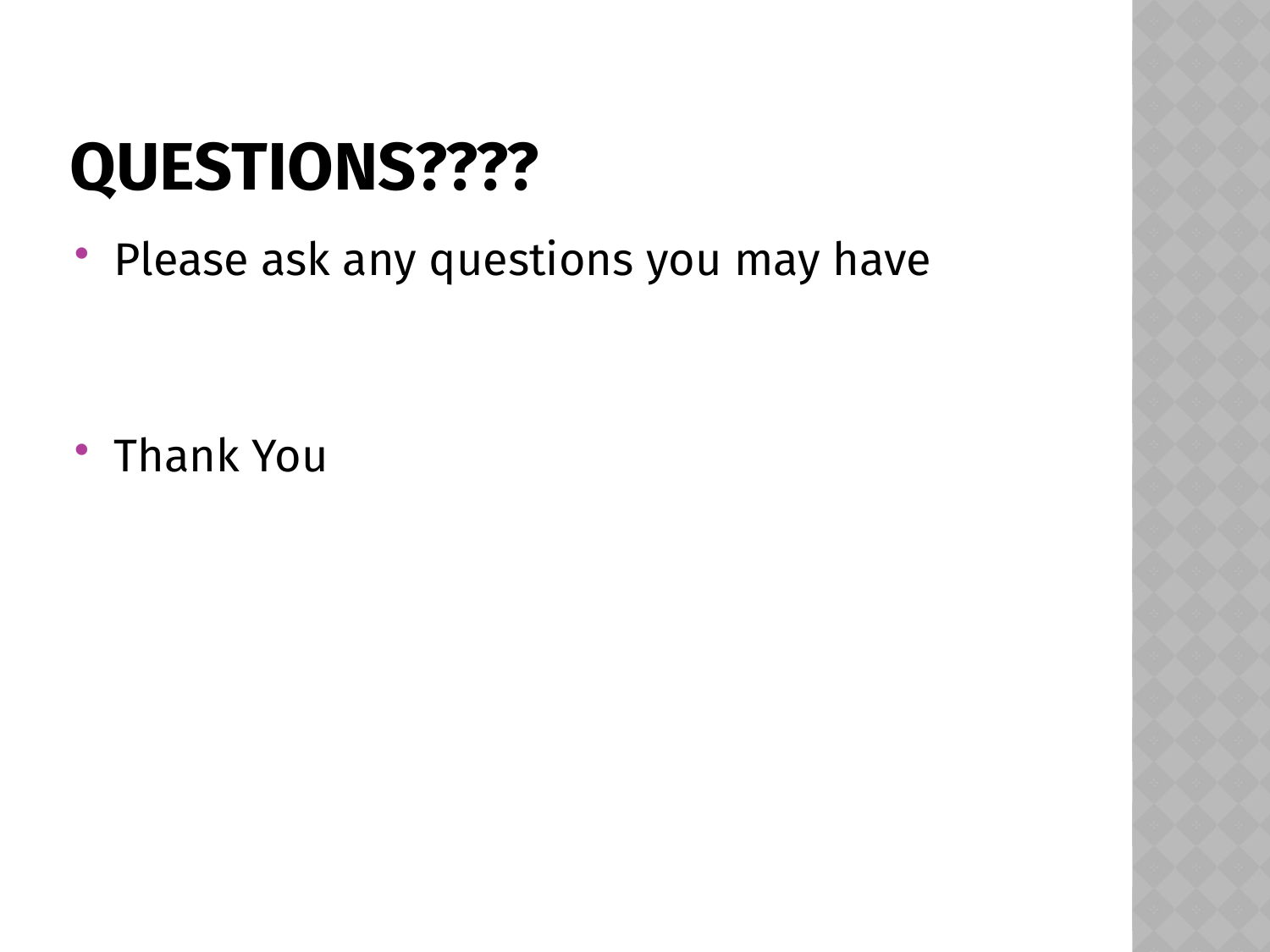

# QUESTIONS????
Please ask any questions you may have

Thank You